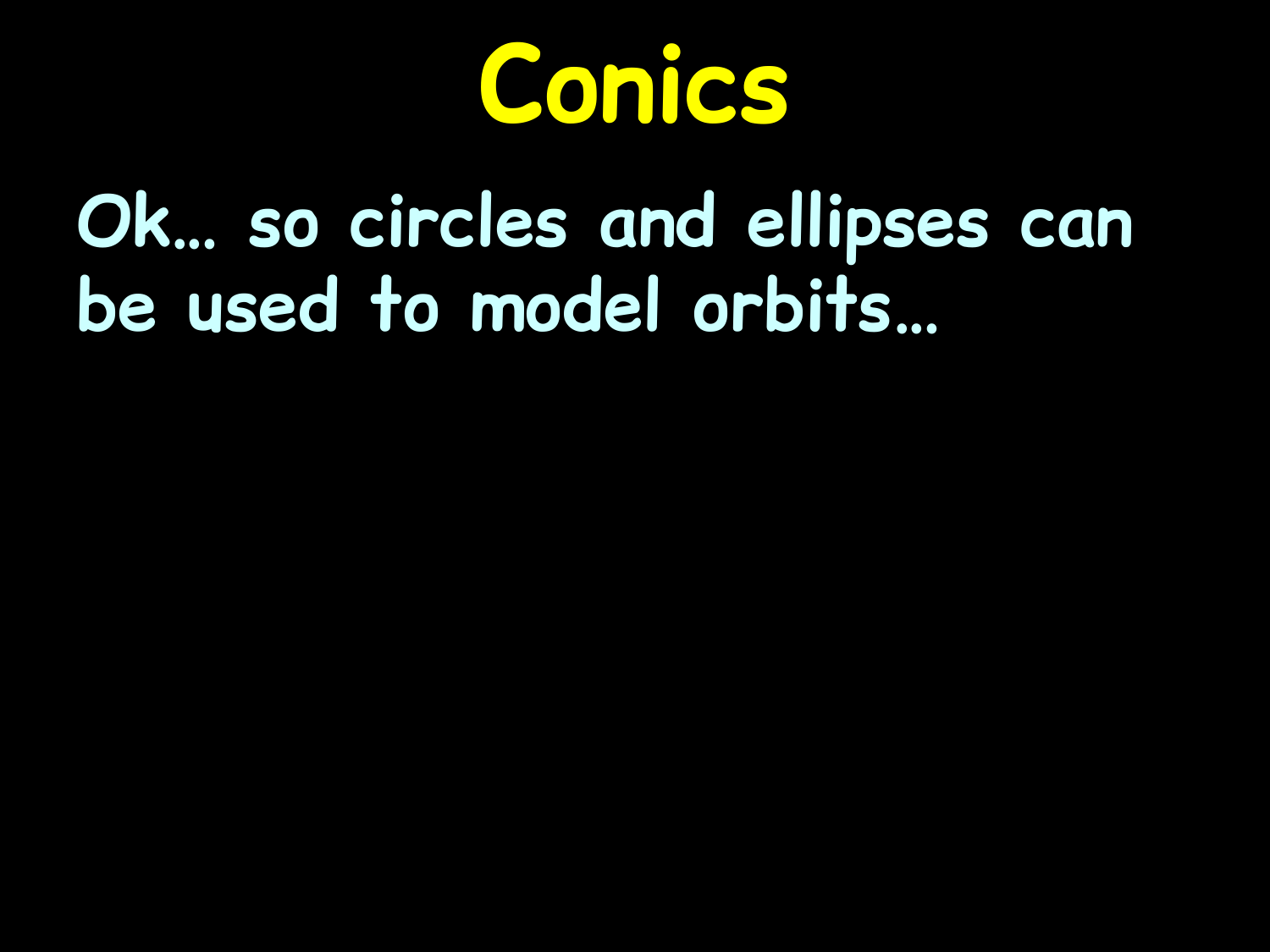

# Conics
Ok… so circles and ellipses can be used to model orbits…